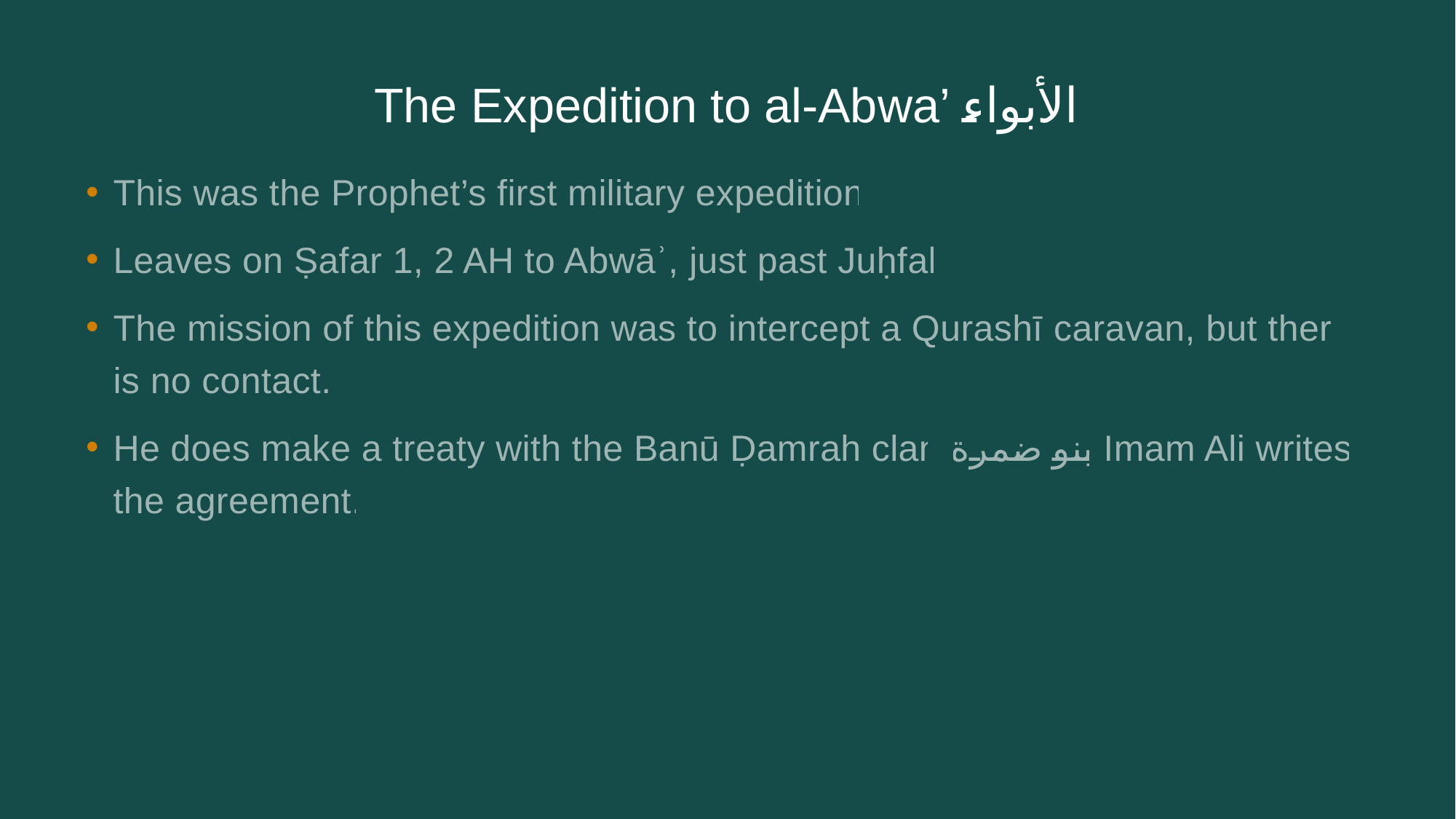

# The Expedition to al-Abwa’ الأبواء
This was the Prophet’s first military expedition.
Leaves on Ṣafar 1, 2 AH to Abwāʾ, just past Juḥfah
The mission of this expedition was to intercept a Qurashī caravan, but there is no contact.
He does make a treaty with the Banū Ḍamrah clan بنو ضمرة Imam Ali writes the agreement.